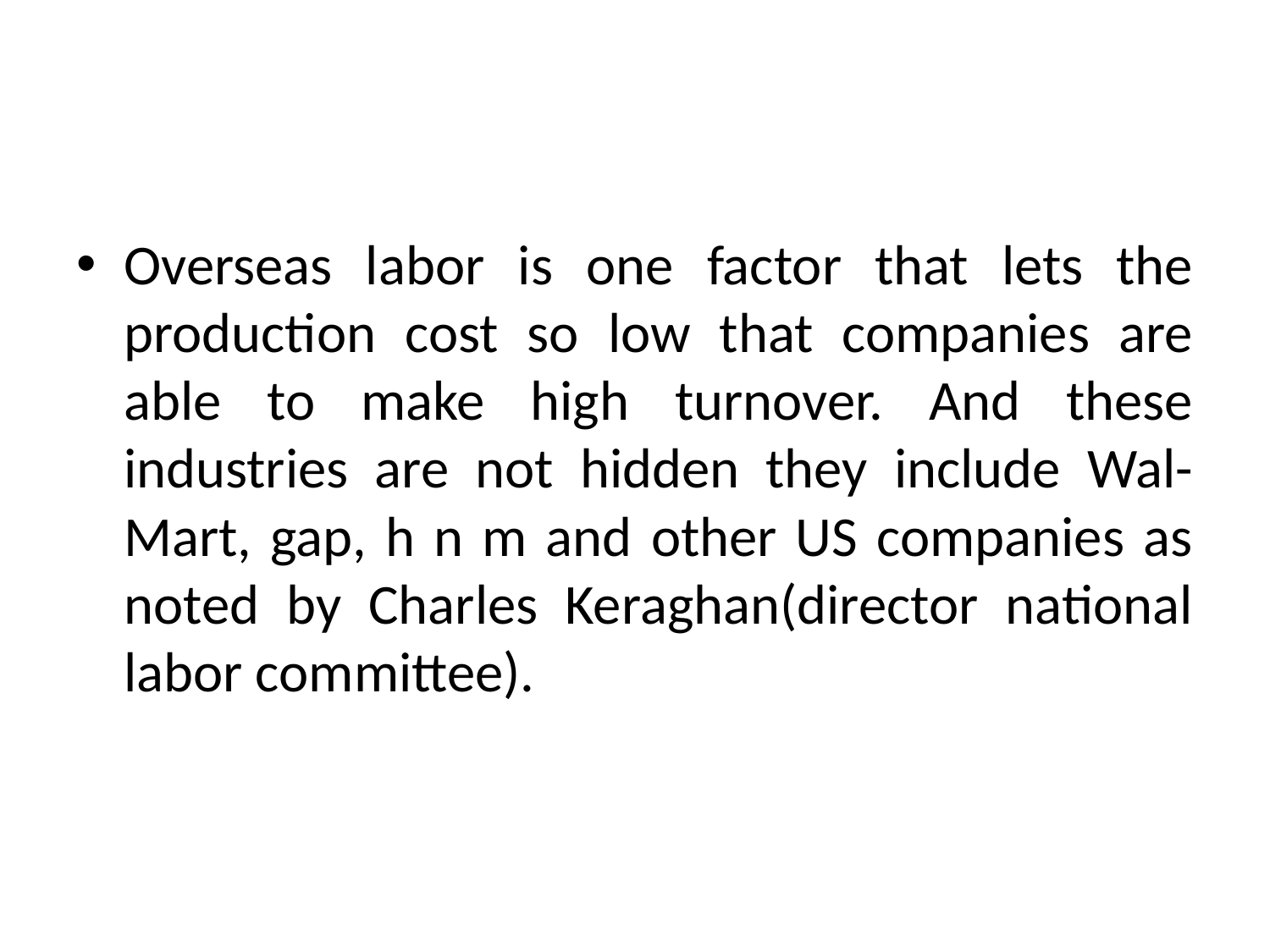

#
Overseas labor is one factor that lets the production cost so low that companies are able to make high turnover. And these industries are not hidden they include Wal-Mart, gap, h n m and other US companies as noted by Charles Keraghan(director national labor committee).